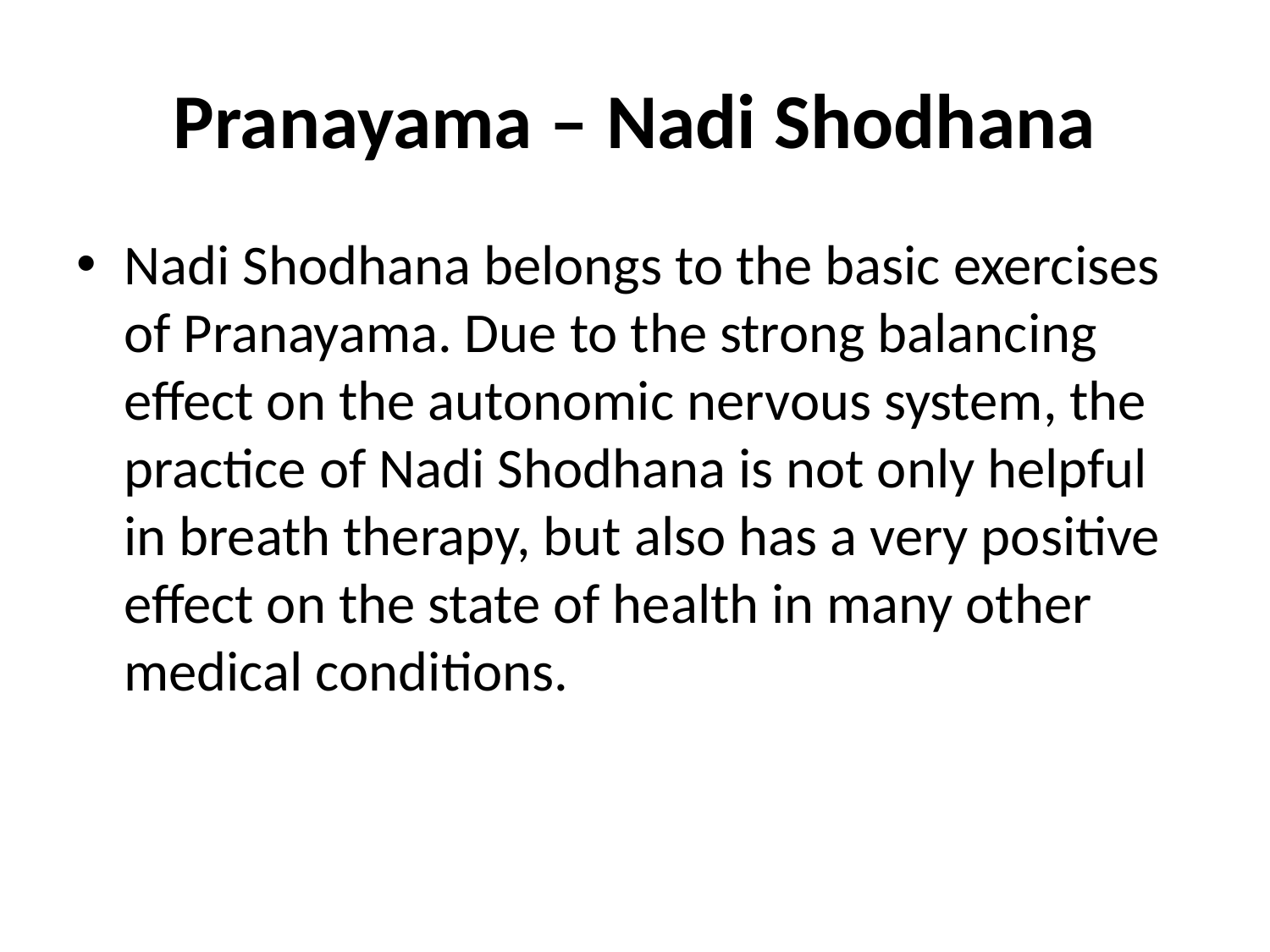

# Pranayama – Nadi Shodhana
Nadi Shodhana belongs to the basic exercises of Pranayama. Due to the strong balancing effect on the autonomic nervous system, the practice of Nadi Shodhana is not only helpful in breath therapy, but also has a very positive effect on the state of health in many other medical conditions.